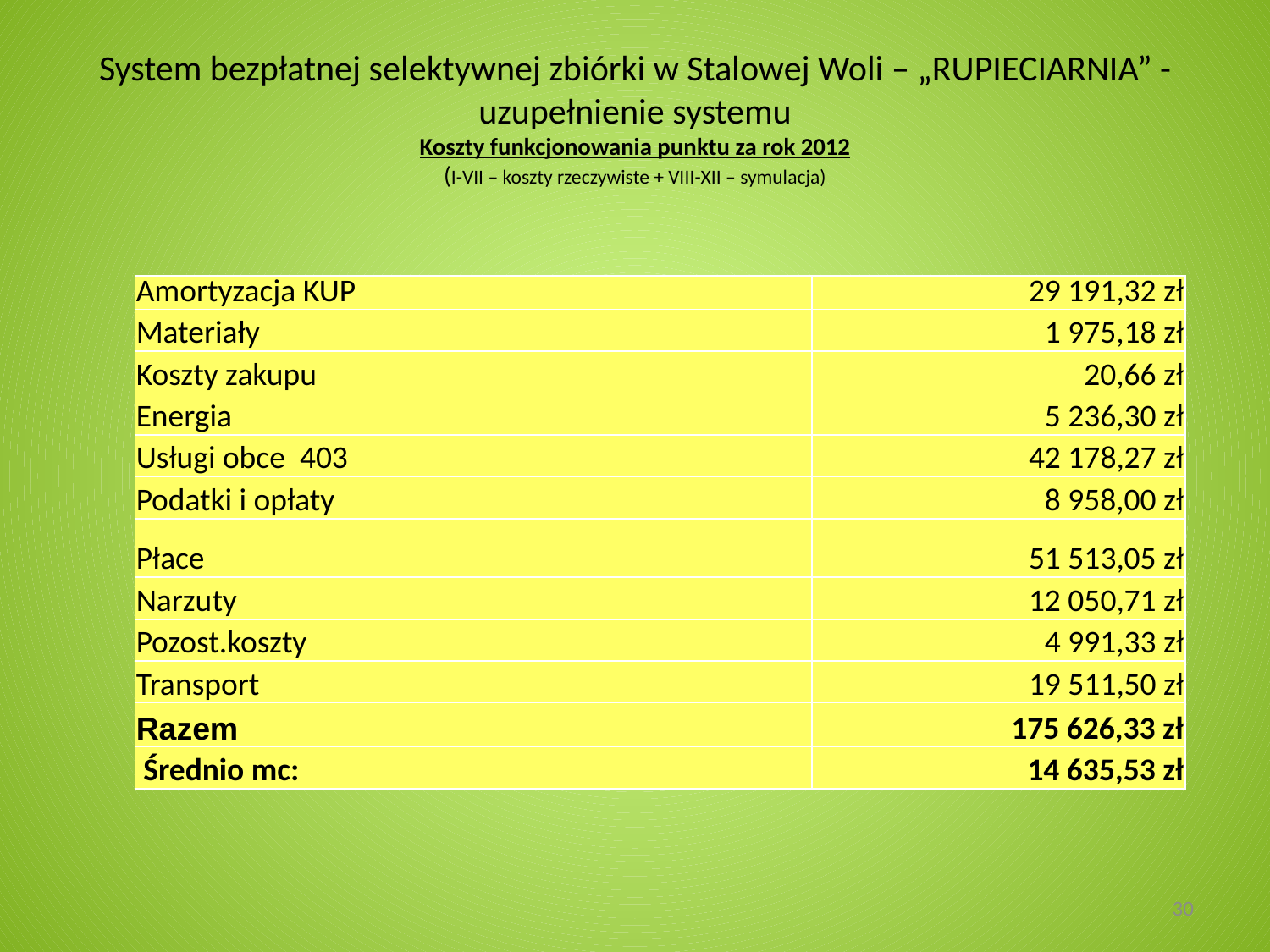

# System bezpłatnej selektywnej zbiórki w Stalowej Woli – „RUPIECIARNIA” - uzupełnienie systemu Koszty funkcjonowania punktu za rok 2012 (I-VII – koszty rzeczywiste + VIII-XII – symulacja)
| Amortyzacja KUP | 29 191,32 zł |
| --- | --- |
| Materiały | 1 975,18 zł |
| Koszty zakupu | 20,66 zł |
| Energia | 5 236,30 zł |
| Usługi obce 403 | 42 178,27 zł |
| Podatki i opłaty | 8 958,00 zł |
| Płace | 51 513,05 zł |
| Narzuty | 12 050,71 zł |
| Pozost.koszty | 4 991,33 zł |
| Transport | 19 511,50 zł |
| Razem | 175 626,33 zł |
| Średnio mc: | 14 635,53 zł |
30